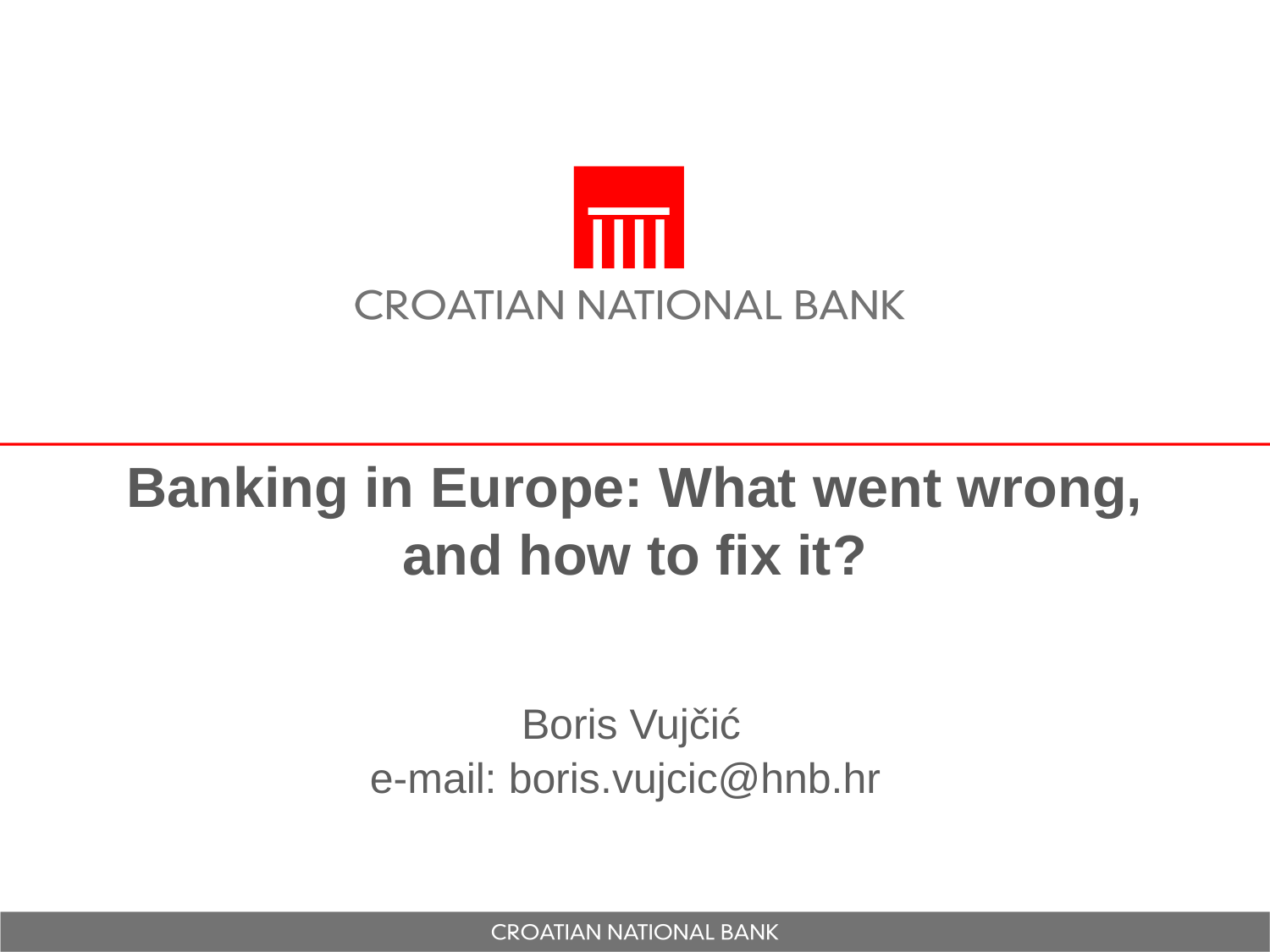

# Banking in Europe: What went wrong, and how to fix it?
Boris Vujčić
e-mail: boris.vujcic@hnb.hr